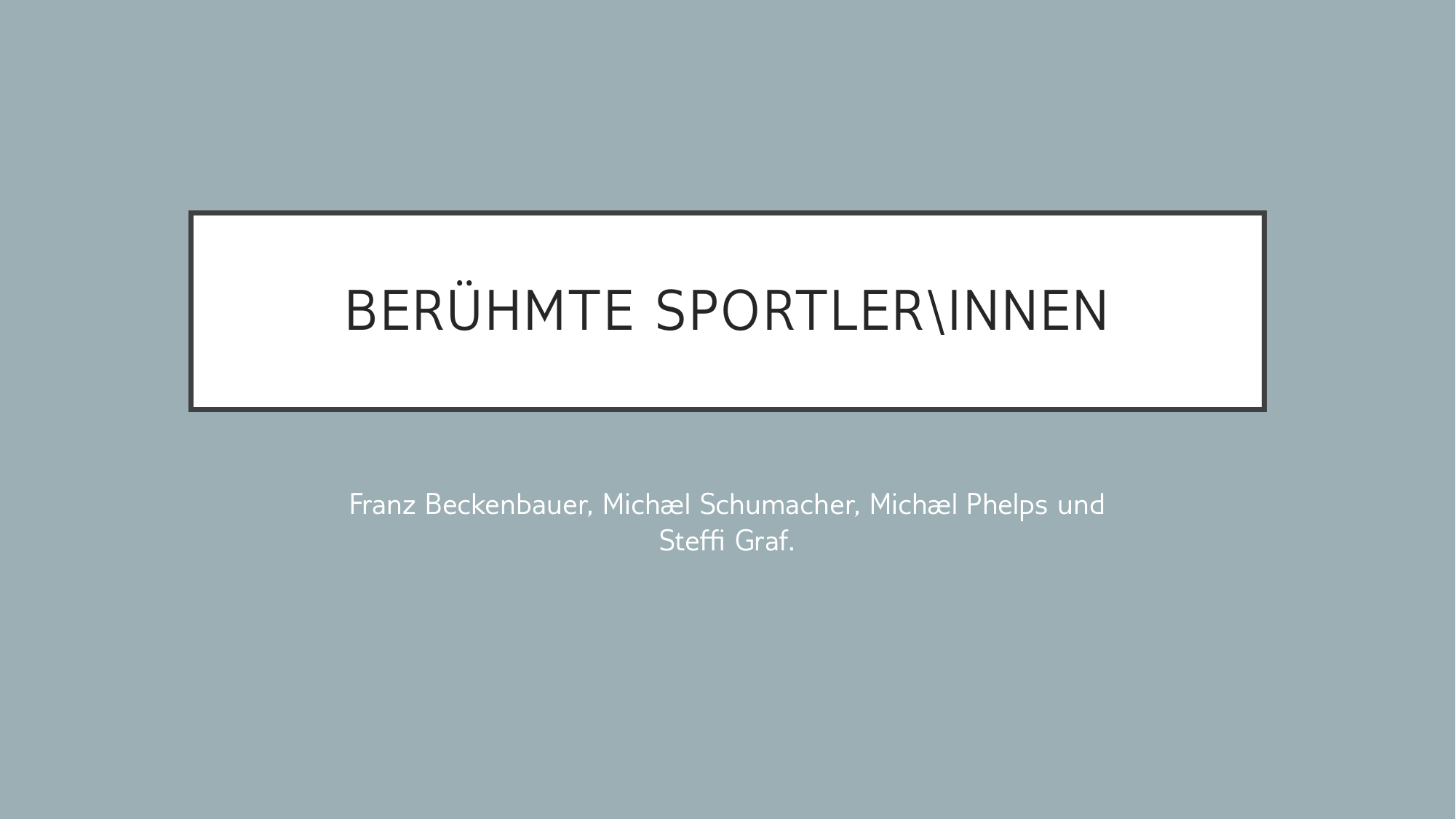

# Berühmte Sportler\innen
Franz Beckenbauer, Michael Schumacher, Michael Phelps und Steffi Graf.